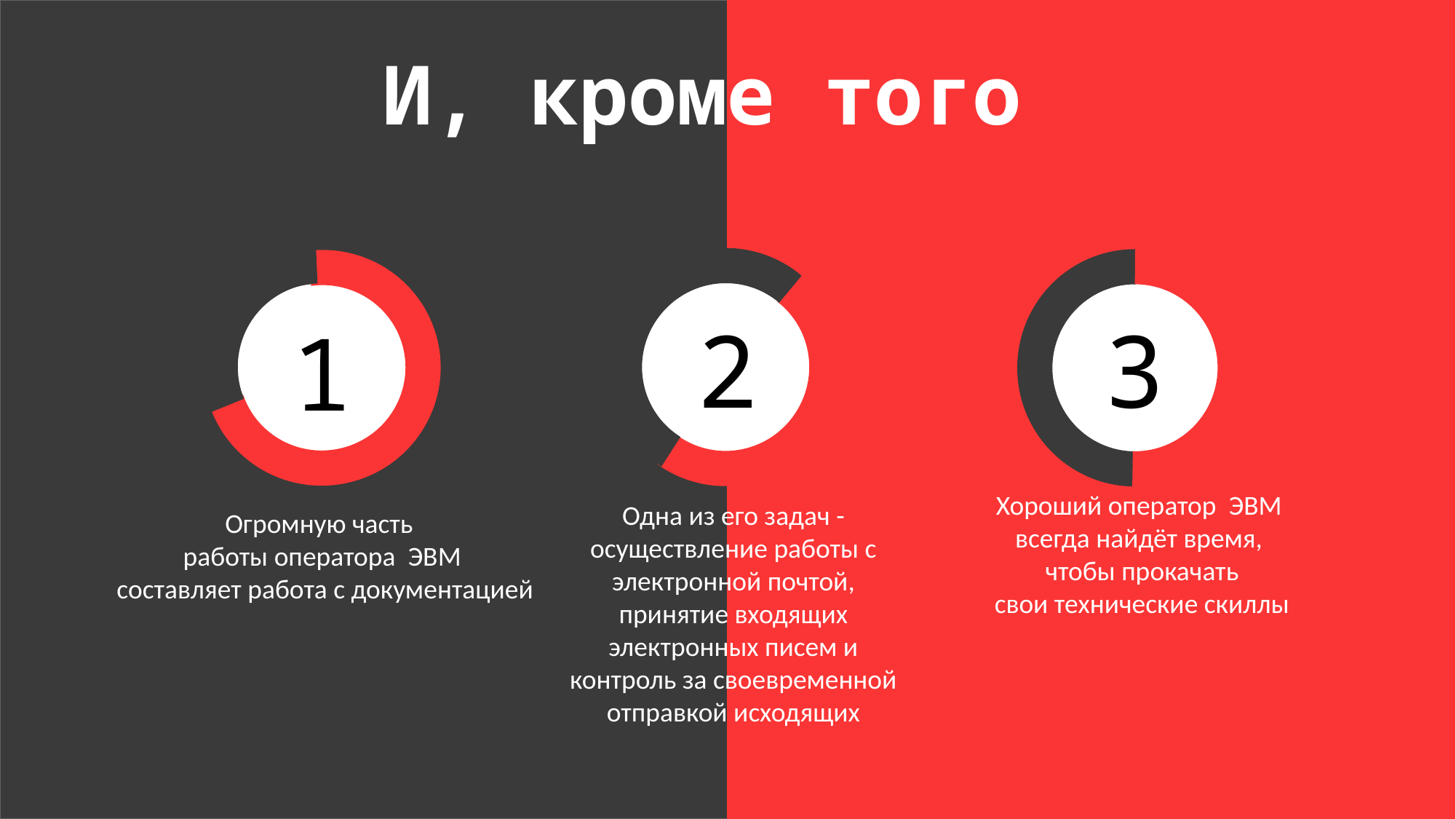

2
3
1
И, кроме того
Хороший оператор  ЭВМ
всегда найдёт время,
 чтобы прокачать
 свои технические скиллы
Одна из его задач - осуществление работы с электронной почтой, принятие входящих электронных писем и контроль за своевременной отправкой исходящих
Огромную часть
работы оператора  ЭВМ
 составляет работа с документацией